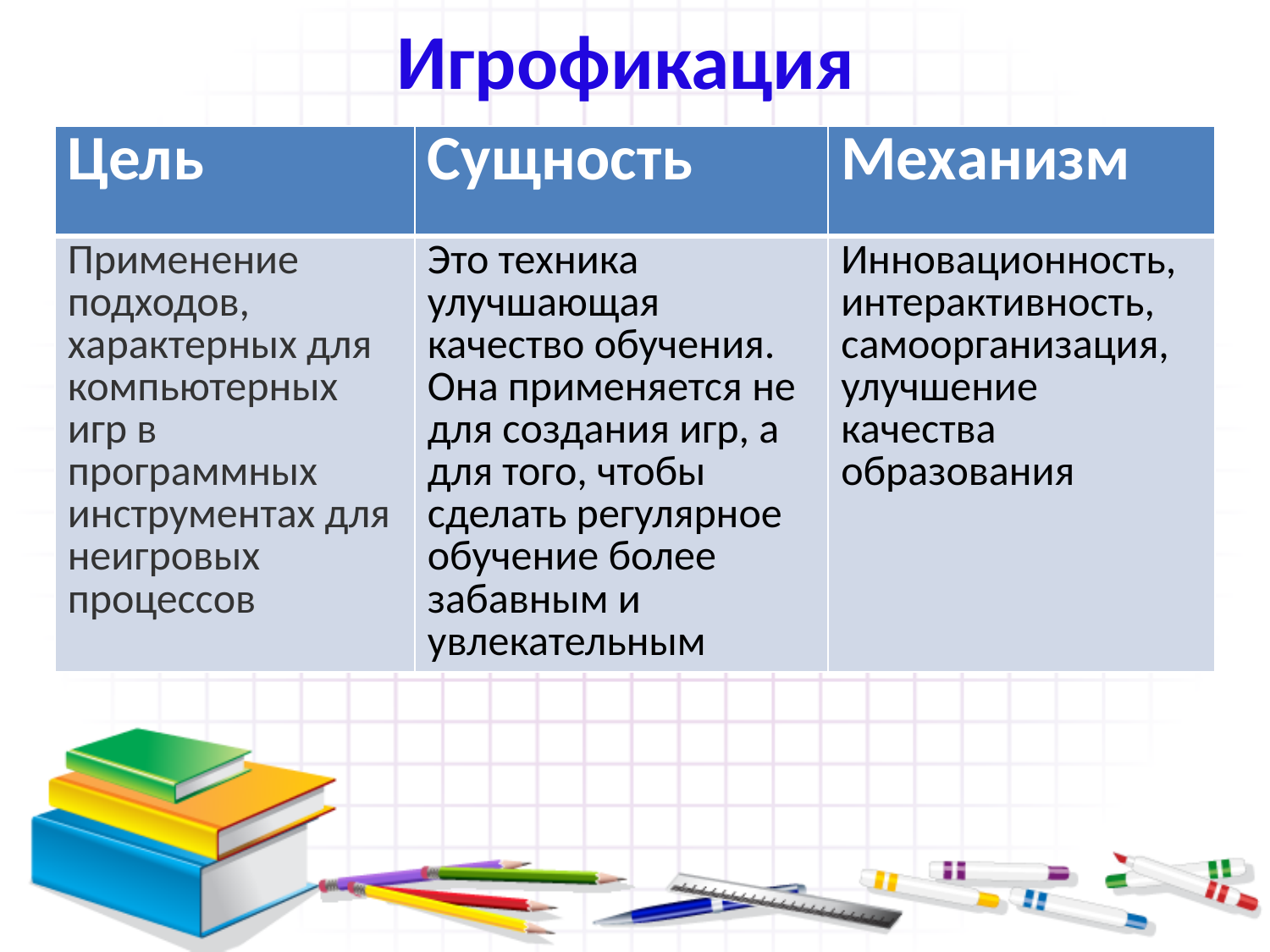

# Игрофикация
| Цель | Сущность | Механизм |
| --- | --- | --- |
| Применение подходов, характерных для компьютерных игр в программных инструментах для неигровых процессов | Это техника улучшающая качество обучения. Она применяется не для создания игр, а для того, чтобы сделать регулярное обучение более забавным и увлекательным | Инновационность, интерактивность, самоорганизация, улучшение качества образования |